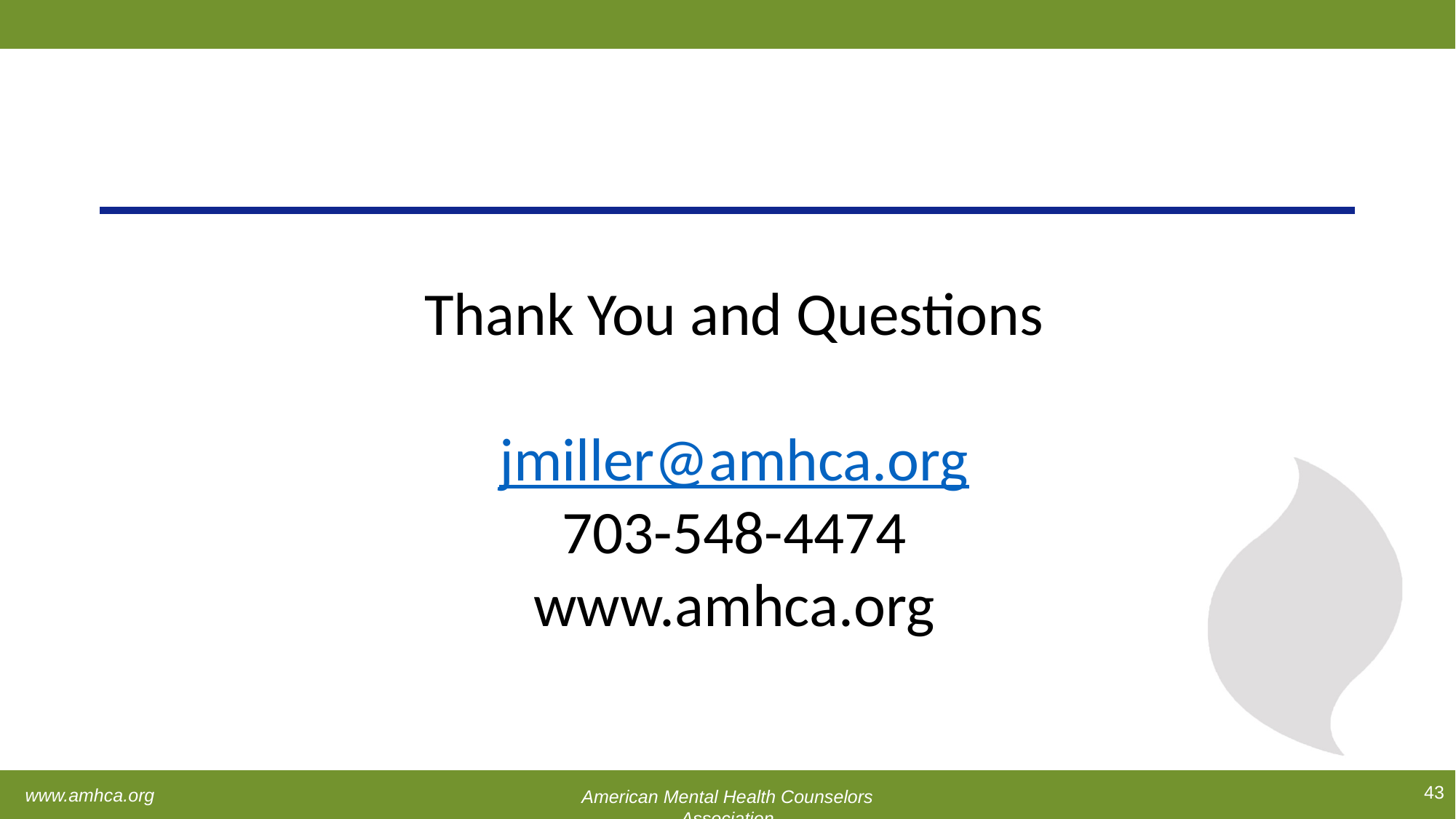

Thank You and Questions

jmiller@amhca.org
703-548-4474
www.amhca.org
43